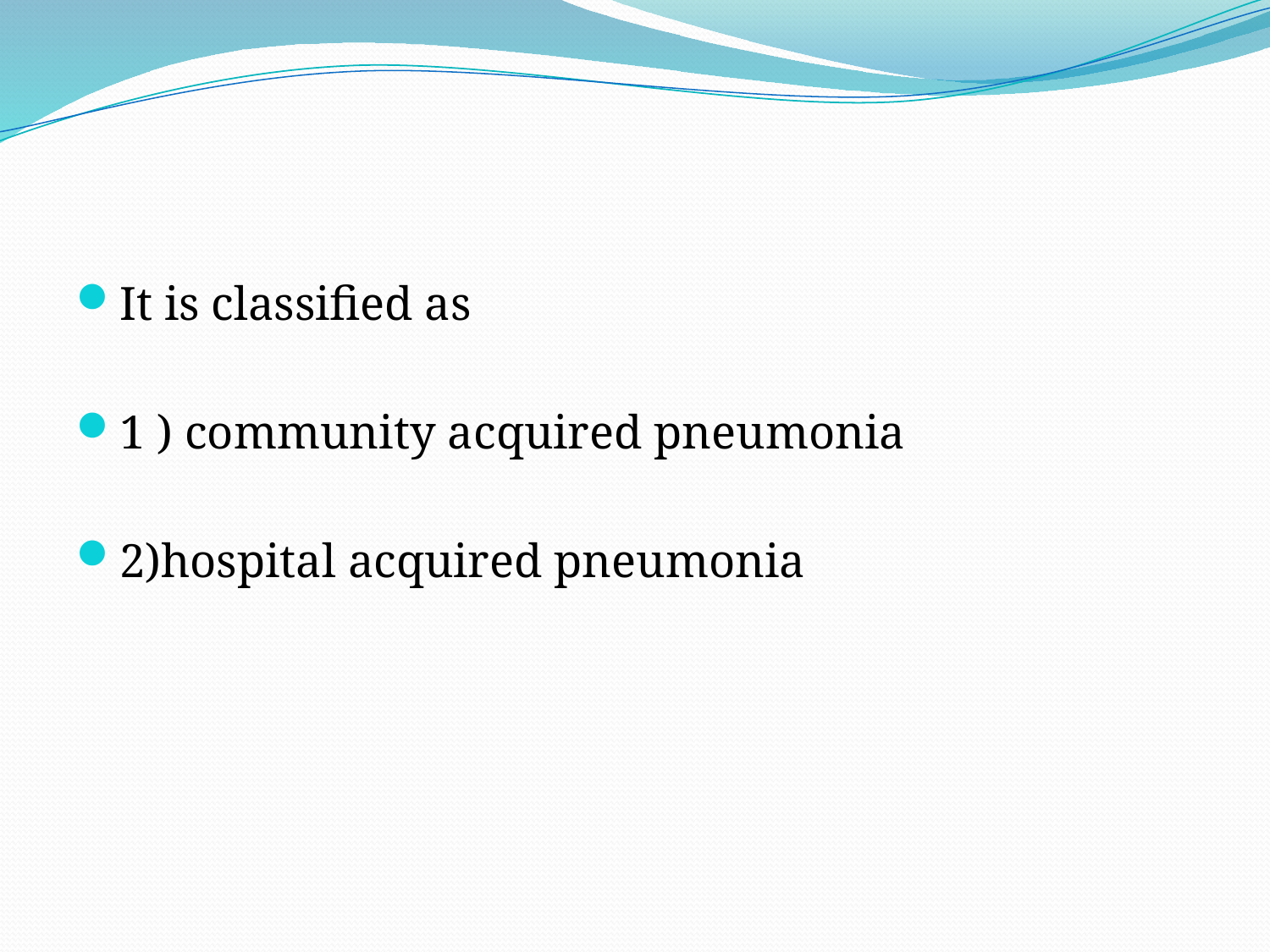

#
It is classified as

1 ) community acquired pneumonia

2)hospital acquired pneumonia